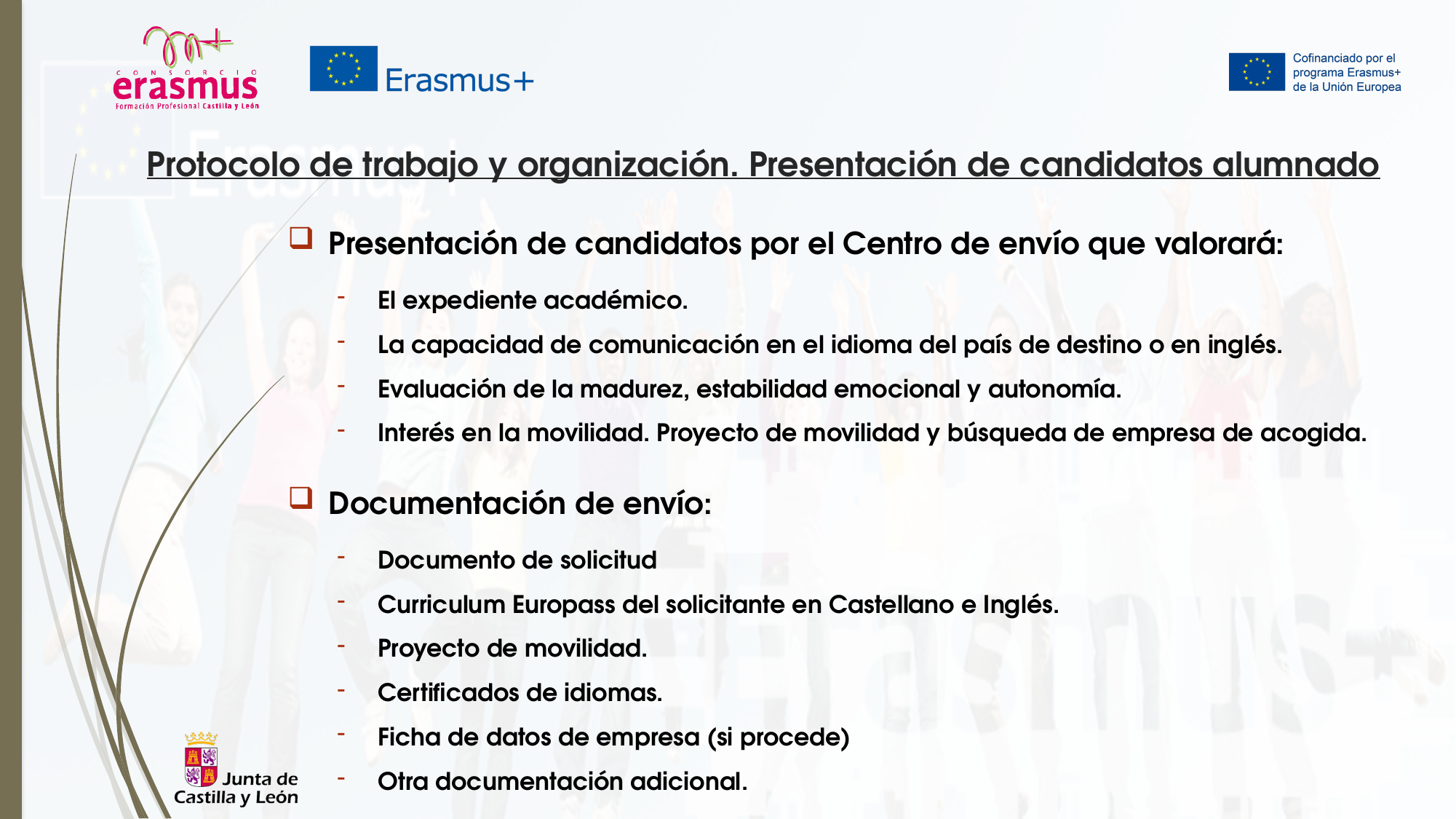

# Protocolo de trabajo y organización. Presentación de candidatos alumnado
Presentación de candidatos por el Centro de envío que valorará:
El expediente académico.
La capacidad de comunicación en el idioma del país de destino o en inglés.
Evaluación de la madurez, estabilidad emocional y autonomía.
Interés en la movilidad. Proyecto de movilidad y búsqueda de empresa de acogida.
Documentación de envío:
Documento de solicitud
Curriculum Europass del solicitante en Castellano e Inglés.
Proyecto de movilidad.
Certificados de idiomas.
Ficha de datos de empresa (si procede)
Otra documentación adicional.